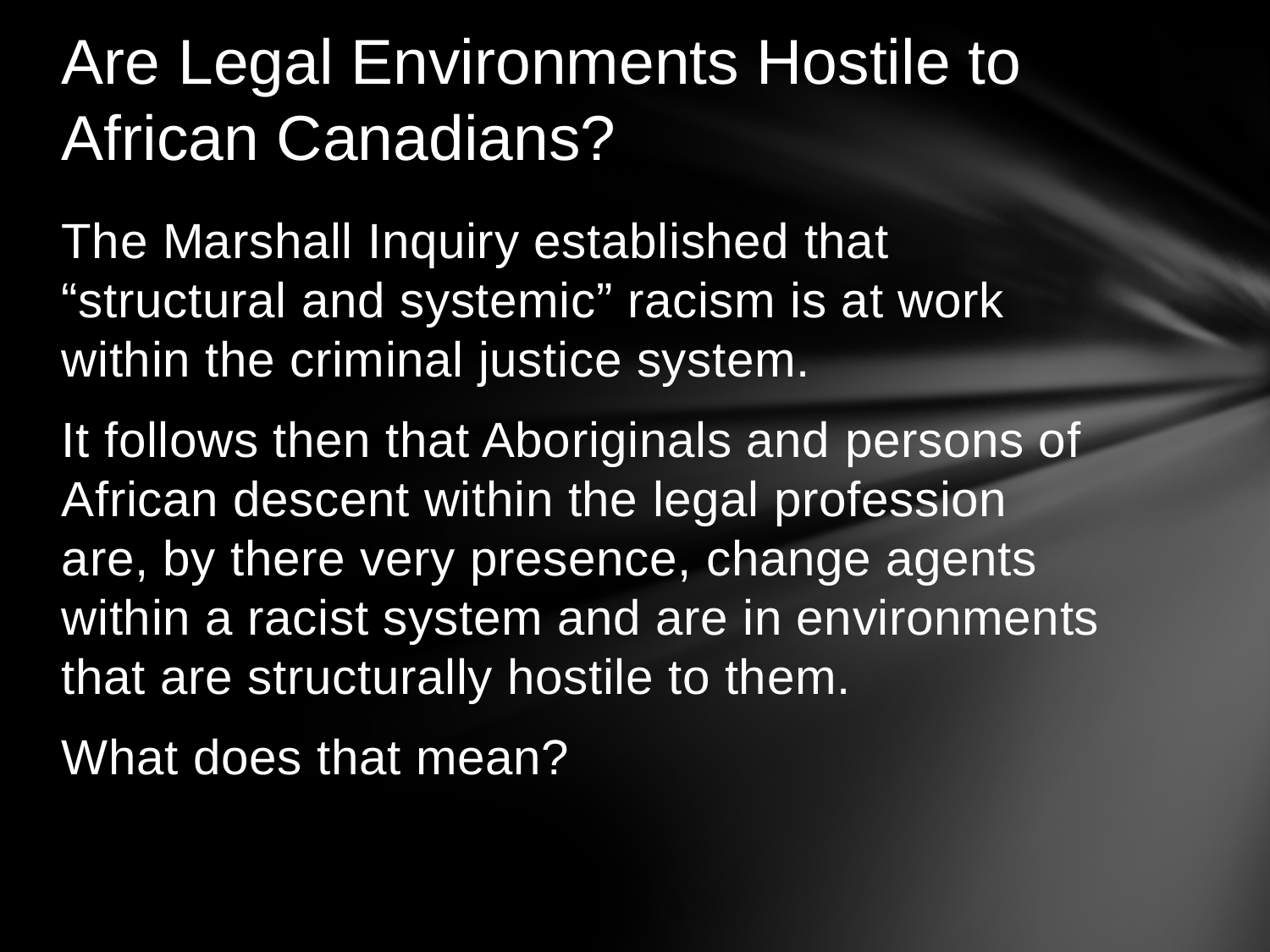

# Are Legal Environments Hostile to African Canadians?
The Marshall Inquiry established that “structural and systemic” racism is at work within the criminal justice system.
It follows then that Aboriginals and persons of African descent within the legal profession are, by there very presence, change agents within a racist system and are in environments that are structurally hostile to them.
What does that mean?